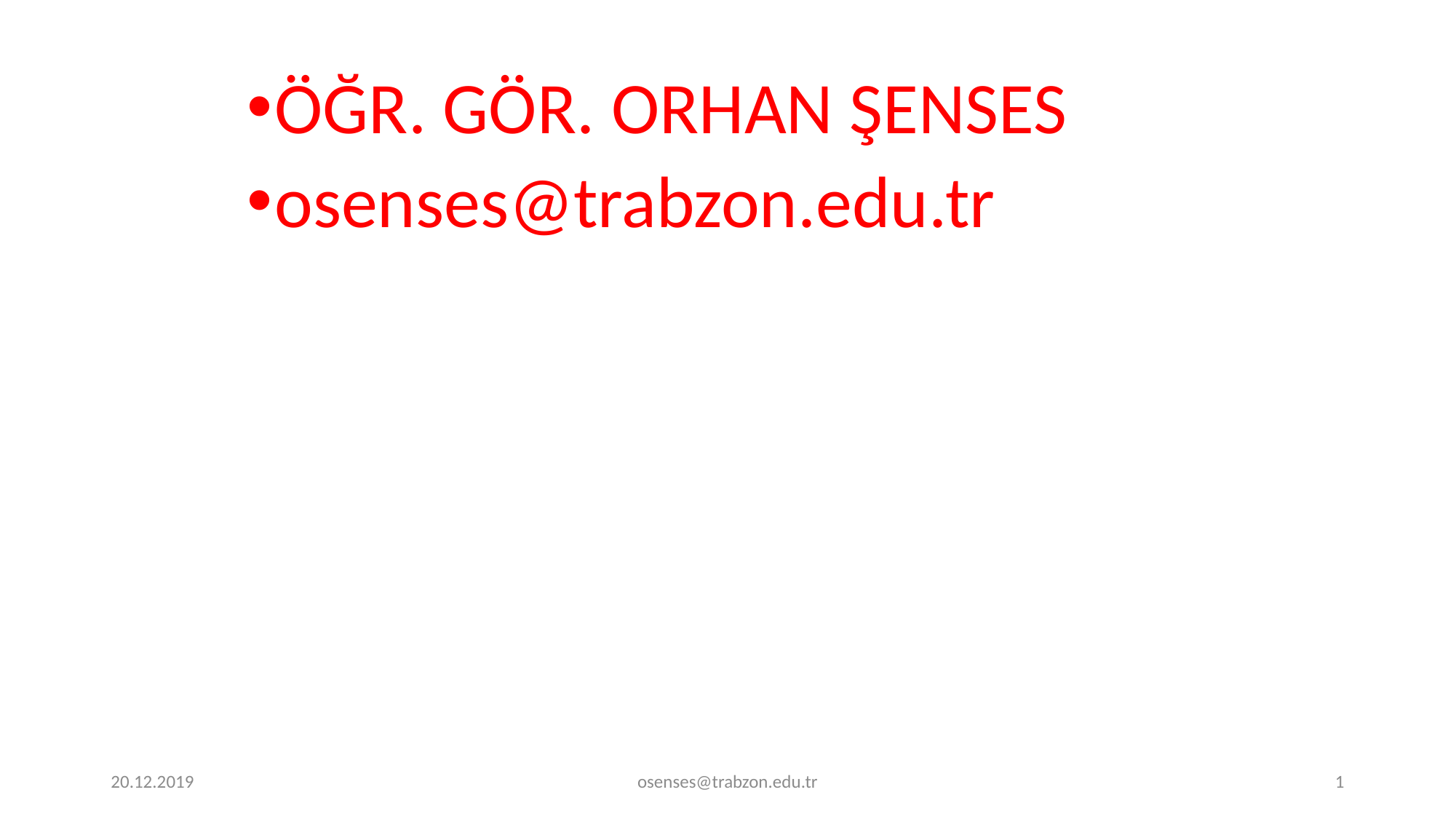

ÖĞR. GÖR. ORHAN ŞENSES
osenses@trabzon.edu.tr
20.12.2019
osenses@trabzon.edu.tr
1